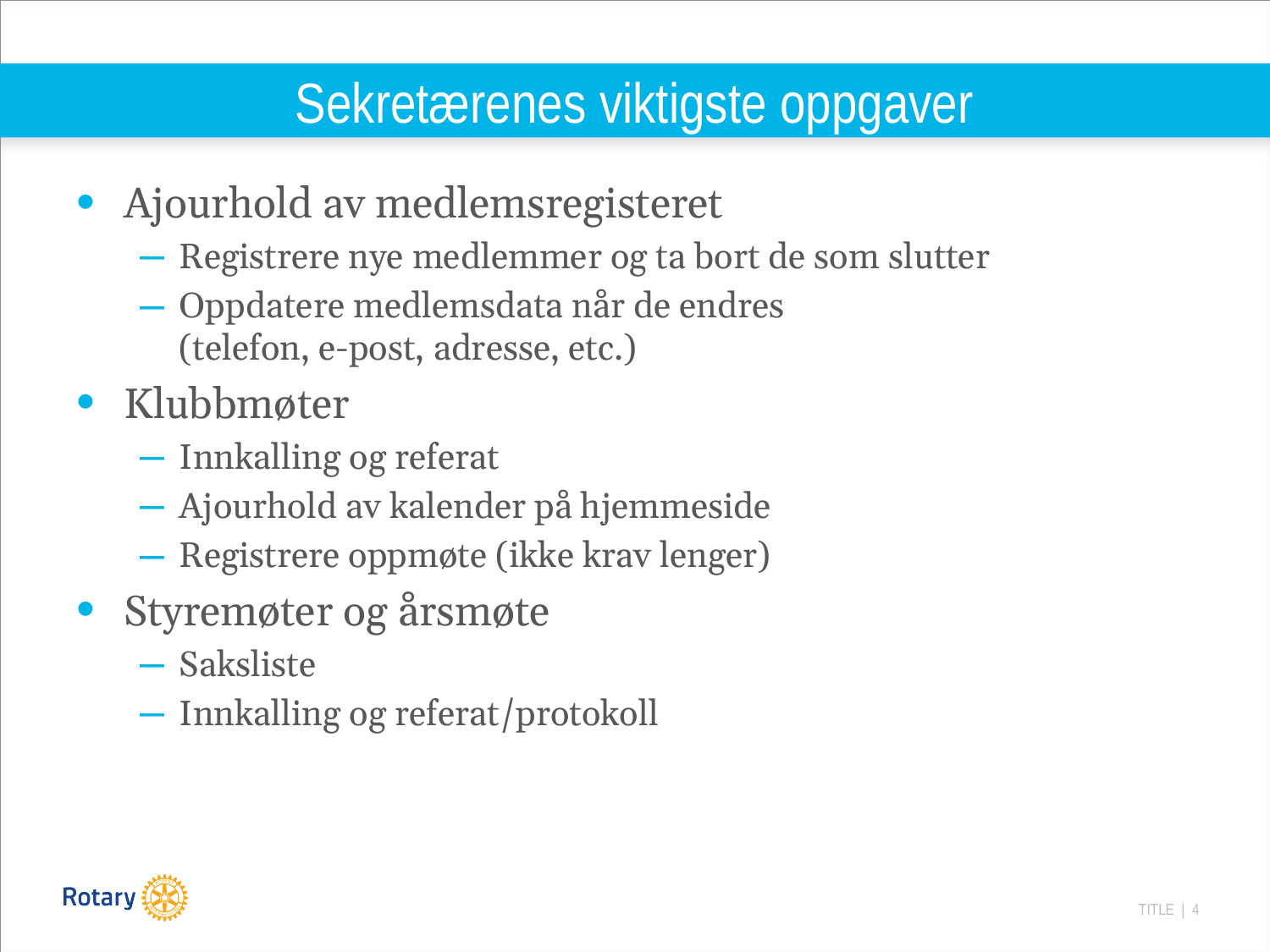

# Sekretærenes viktigste oppgaver
Ajourhold av medlemsregisteret
Registrere nye medlemmer og ta bort de som slutter
Oppdatere medlemsdata når de endres
(telefon, e-post, adresse, etc.)
Klubbmøter
Innkalling og referat
Ajourhold av kalender på hjemmeside
Registrere oppmøte (ikke krav lenger)
Styremøter og årsmøte
Saksliste
Innkalling og referat/protokoll